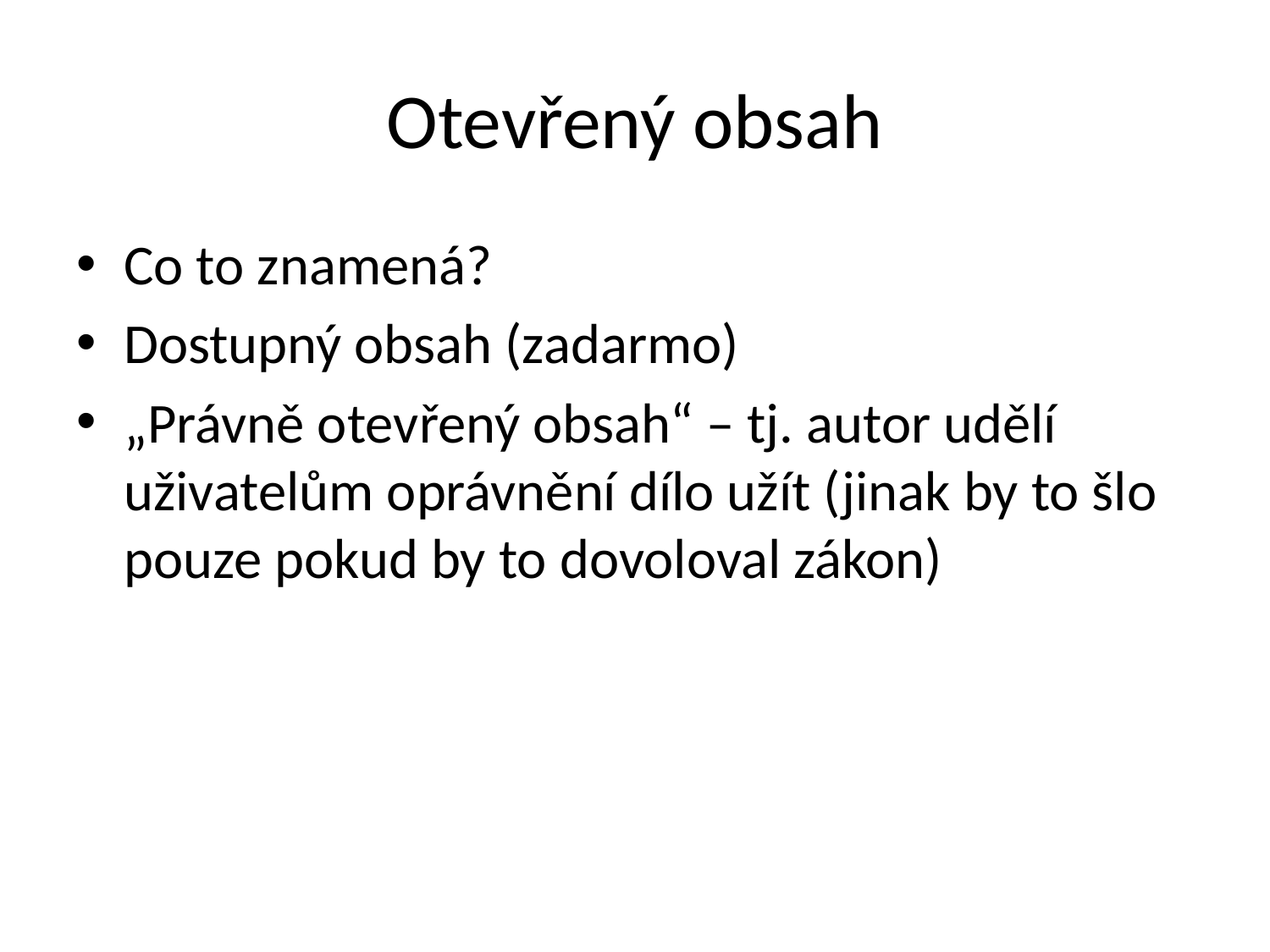

# Otevřený obsah
Co to znamená?
Dostupný obsah (zadarmo)
„Právně otevřený obsah“ – tj. autor udělí uživatelům oprávnění dílo užít (jinak by to šlo pouze pokud by to dovoloval zákon)